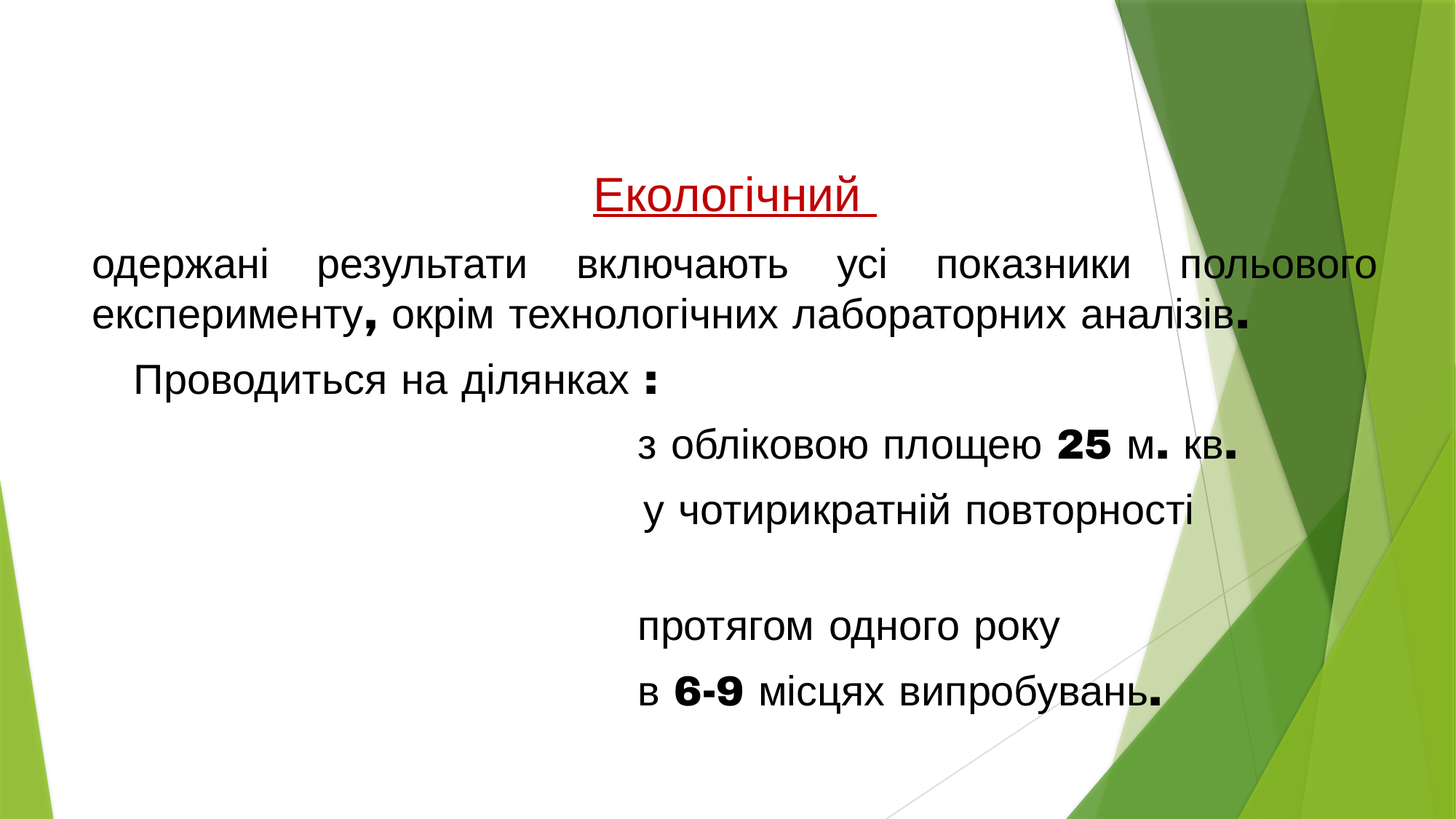

Екологічний
одержані результати включають усі показники польового експерименту, окрім технологічних лабораторних аналізів.
   Проводиться на ділянках :
                                       з обліковою площею 25 м. кв.
                                       у чотирикратній повторності
                                       протягом одного року
                                       в 6-9 місцях випробувань.